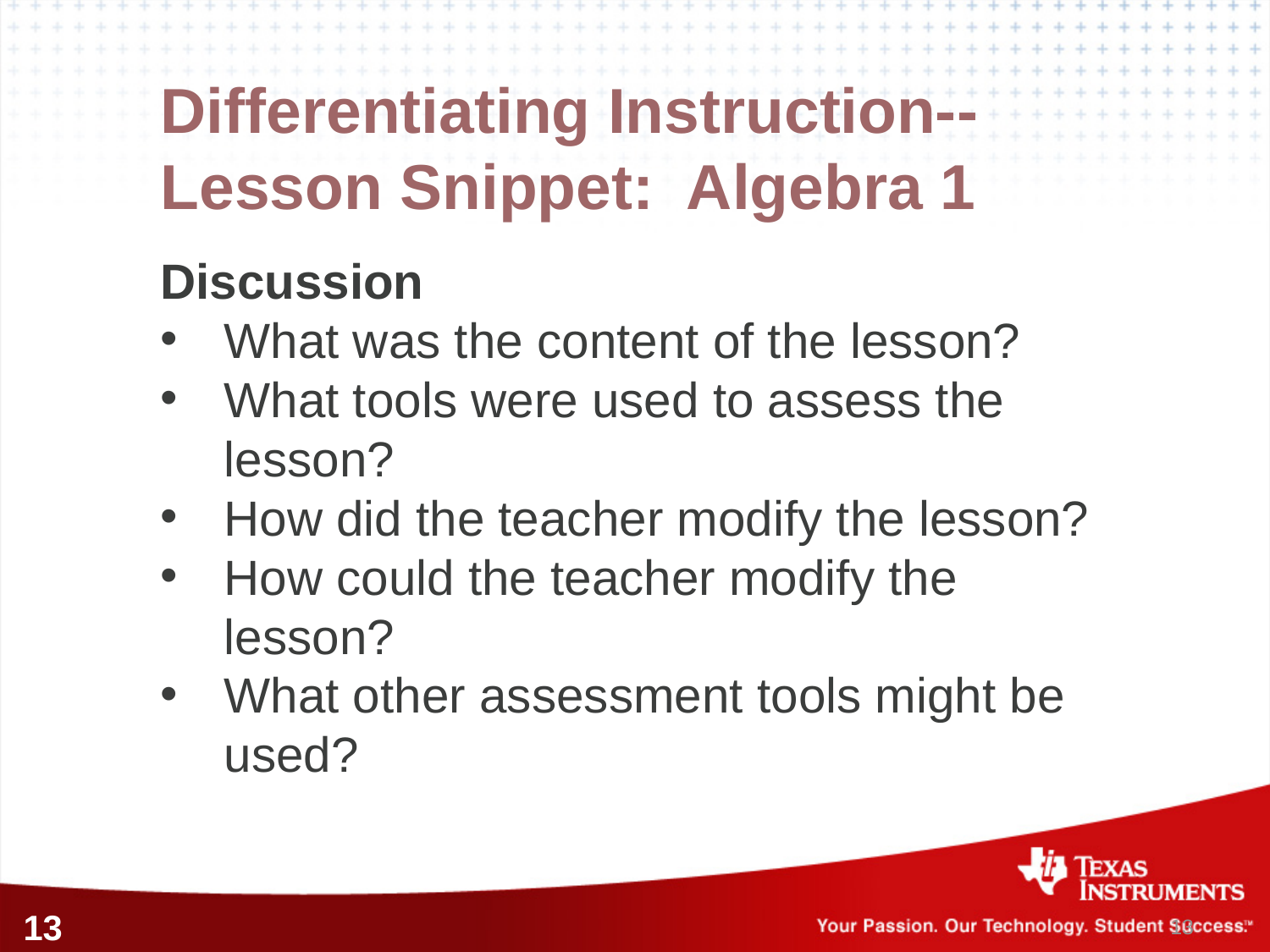

Differentiating Instruction--Lesson Snippet:  Algebra 1

Discussion
What was the content of the lesson?
What tools were used to assess the lesson?
How did the teacher modify the lesson?
How could the teacher modify the lesson?
What other assessment tools might be used?

13